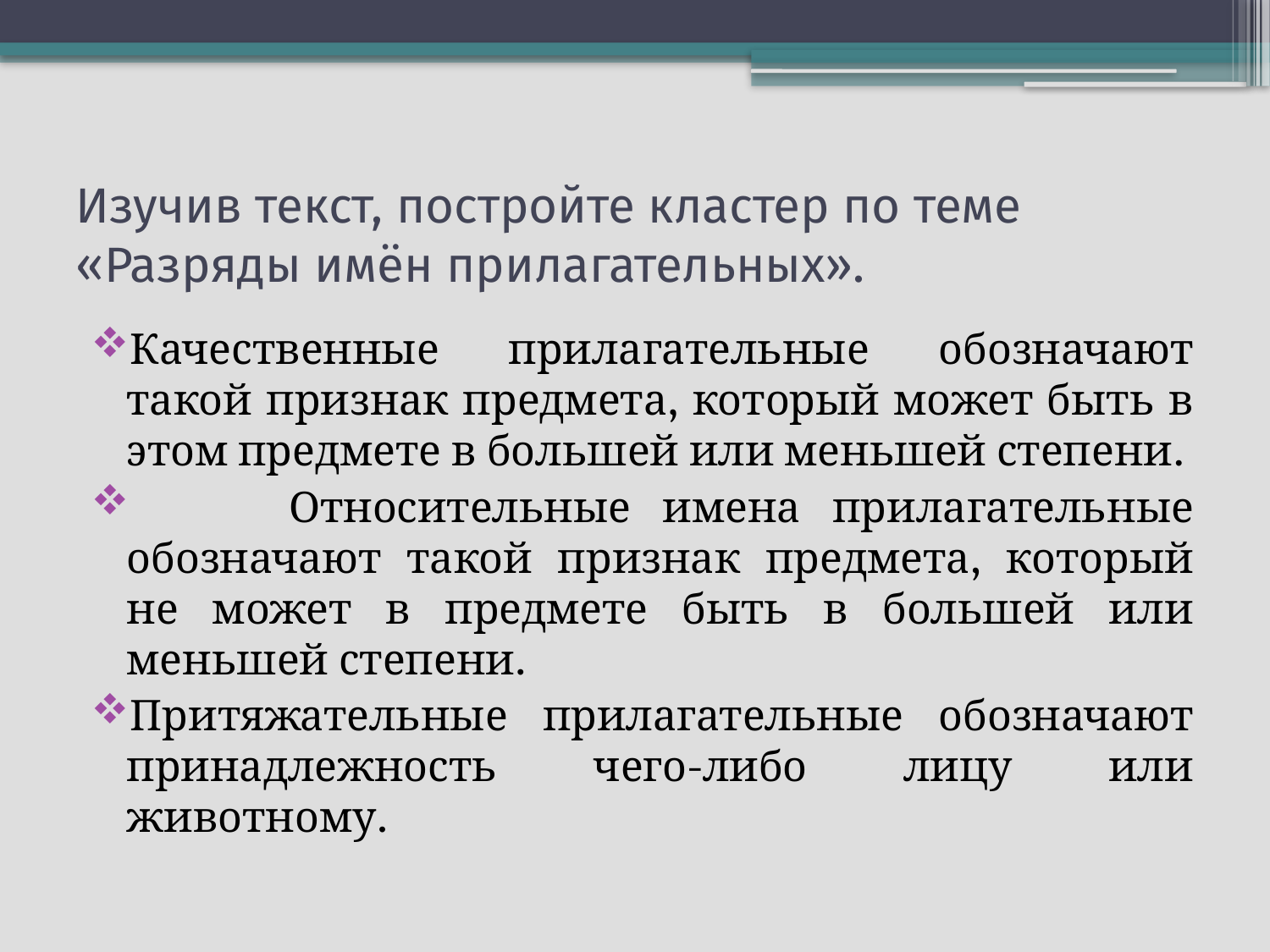

# Изучив текст, постройте кластер по теме «Разряды имён прилагательных».
Качественные прилагательные обозначают такой признак предмета, который может быть в этом предмете в большей или меньшей степени.
     Относительные имена прилагательные обозначают такой признак предмета, который не может в предмете быть в большей или меньшей степени.
Притяжательные прилагательные обозначают принадлежность чего-либо лицу или животному.